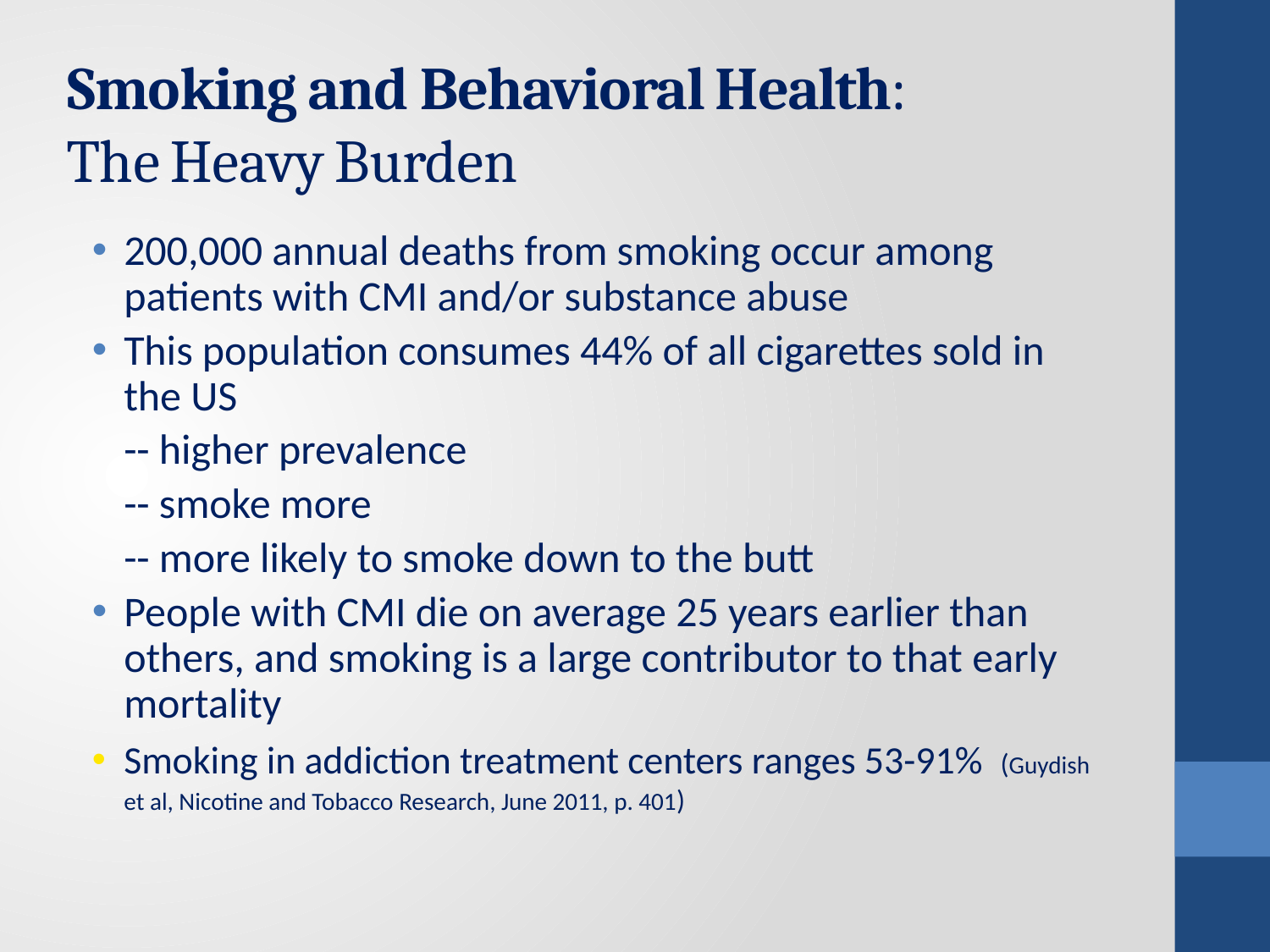

# Smoking and Behavioral Health: The Heavy Burden
200,000 annual deaths from smoking occur among patients with CMI and/or substance abuse
This population consumes 44% of all cigarettes sold in the US
	-- higher prevalence
	-- smoke more
	-- more likely to smoke down to the butt
People with CMI die on average 25 years earlier than others, and smoking is a large contributor to that early mortality
Smoking in addiction treatment centers ranges 53-91%  (Guydish et al, Nicotine and Tobacco Research, June 2011, p. 401)